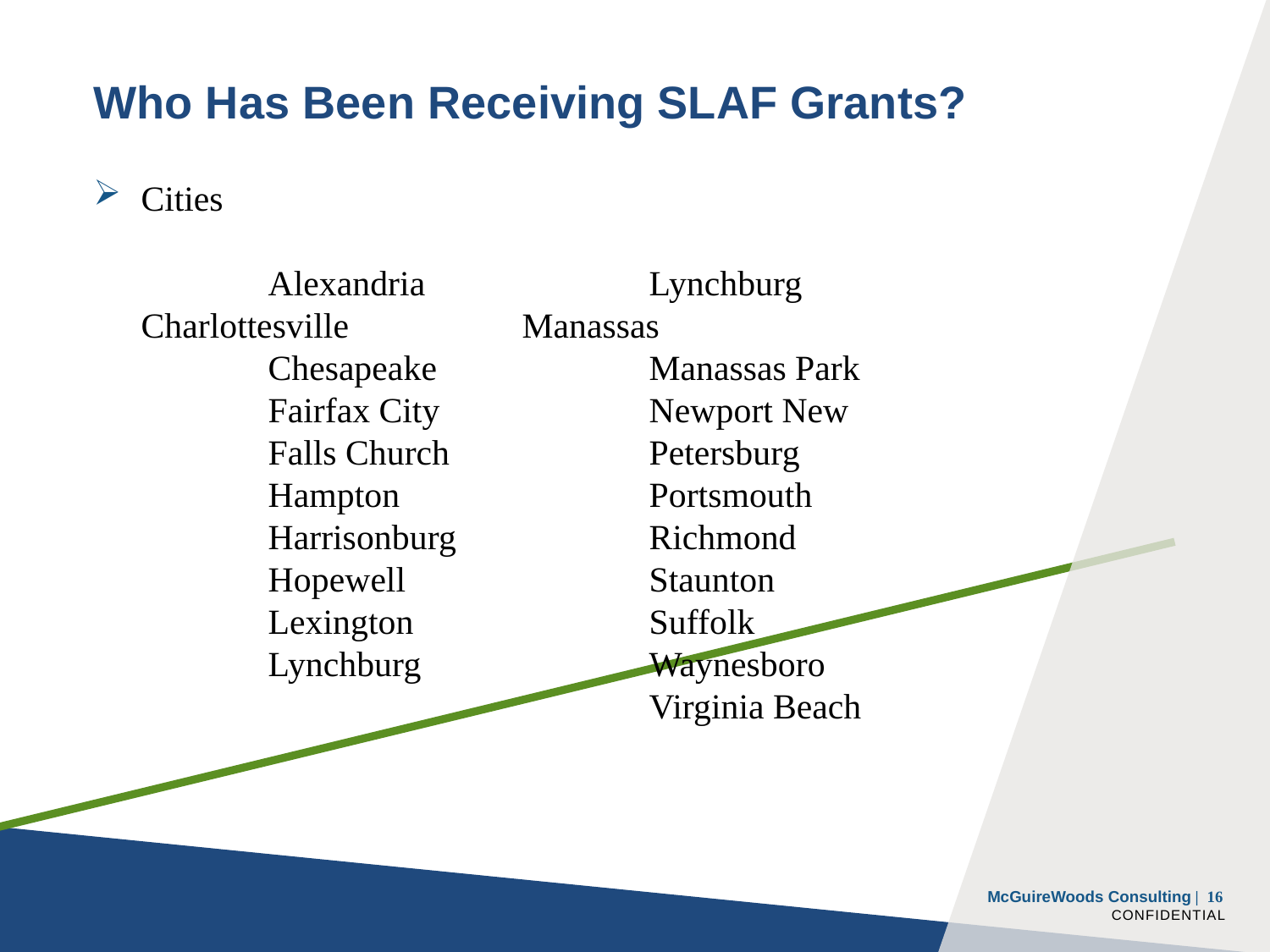

# Who Has Been Receiving SLAF Grants?
Cities
	Alexandria		Lynchburg		Charlottesville		Manassas
	Chesapeake		Manassas Park
	Fairfax City		Newport New
	Falls Church		Petersburg
	Hampton		Portsmouth
	Harrisonburg		Richmond
	Hopewell		Staunton
	Lexington		Suffolk
	Lynchburg		Waynesboro
				Virginia Beach